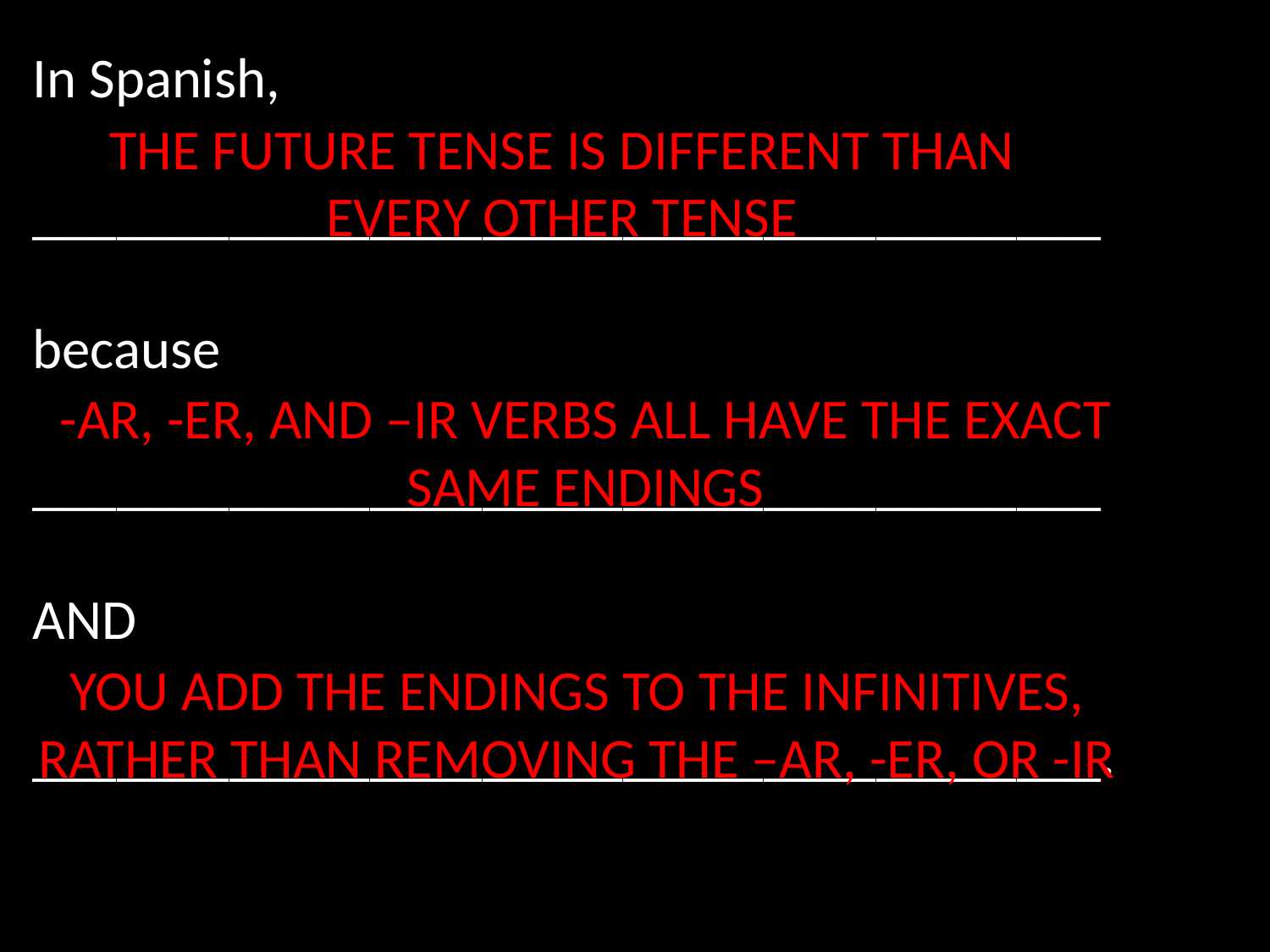

In Spanish,

______________________________________

because

______________________________________

AND

______________________________________.
THE FUTURE TENSE IS DIFFERENT THAN EVERY OTHER TENSE
-AR, -ER, AND –IR VERBS ALL HAVE THE EXACT SAME ENDINGS
YOU ADD THE ENDINGS TO THE INFINITIVES, RATHER THAN REMOVING THE –AR, -ER, OR -IR